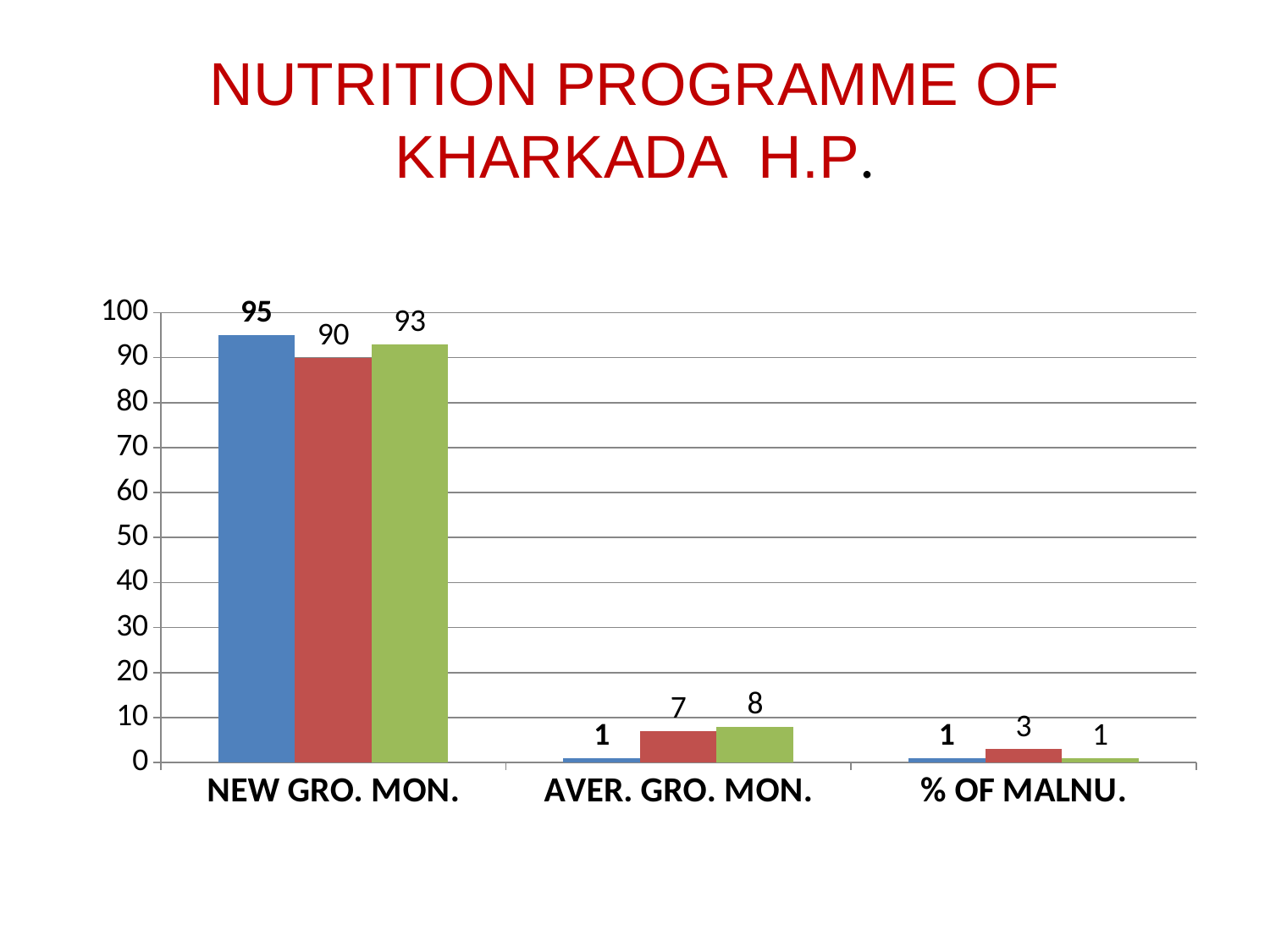

# NUTRITION PROGRAMME OF KHARKADA  H.P.

### Chart

| Category | 2070-2071 | 2071-2072 | 2072-2073 |
|---|---|---|---|
| NEW GRO. MON. | 95.0 | 90.0 | 93.0 |
| AVER. GRO. MON. | 1.0 | 7.0 | 8.0 |
| % OF MALNU. | 1.0 | 3.0 | 1.0 |